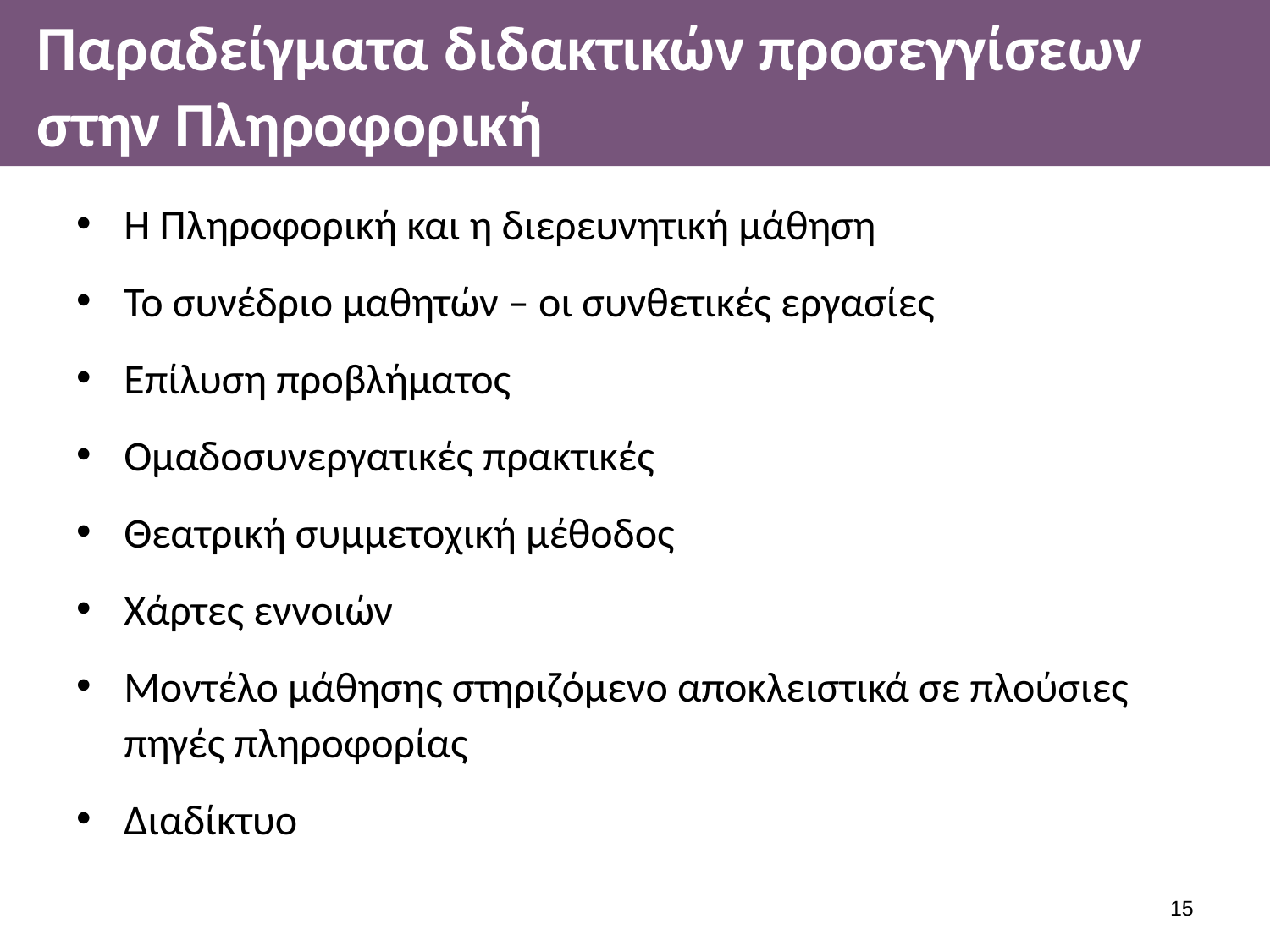

# Παραδείγματα διδακτικών προσεγγίσεων στην Πληροφορική
Η Πληροφορική και η διερευνητική μάθηση
Το συνέδριο μαθητών – οι συνθετικές εργασίες
Επίλυση προβλήματος
Ομαδοσυνεργατικές πρακτικές
Θεατρική συμμετοχική μέθοδος
Χάρτες εννοιών
Μοντέλο μάθησης στηριζόμενο αποκλειστικά σε πλούσιες πηγές πληροφορίας
Διαδίκτυο
15